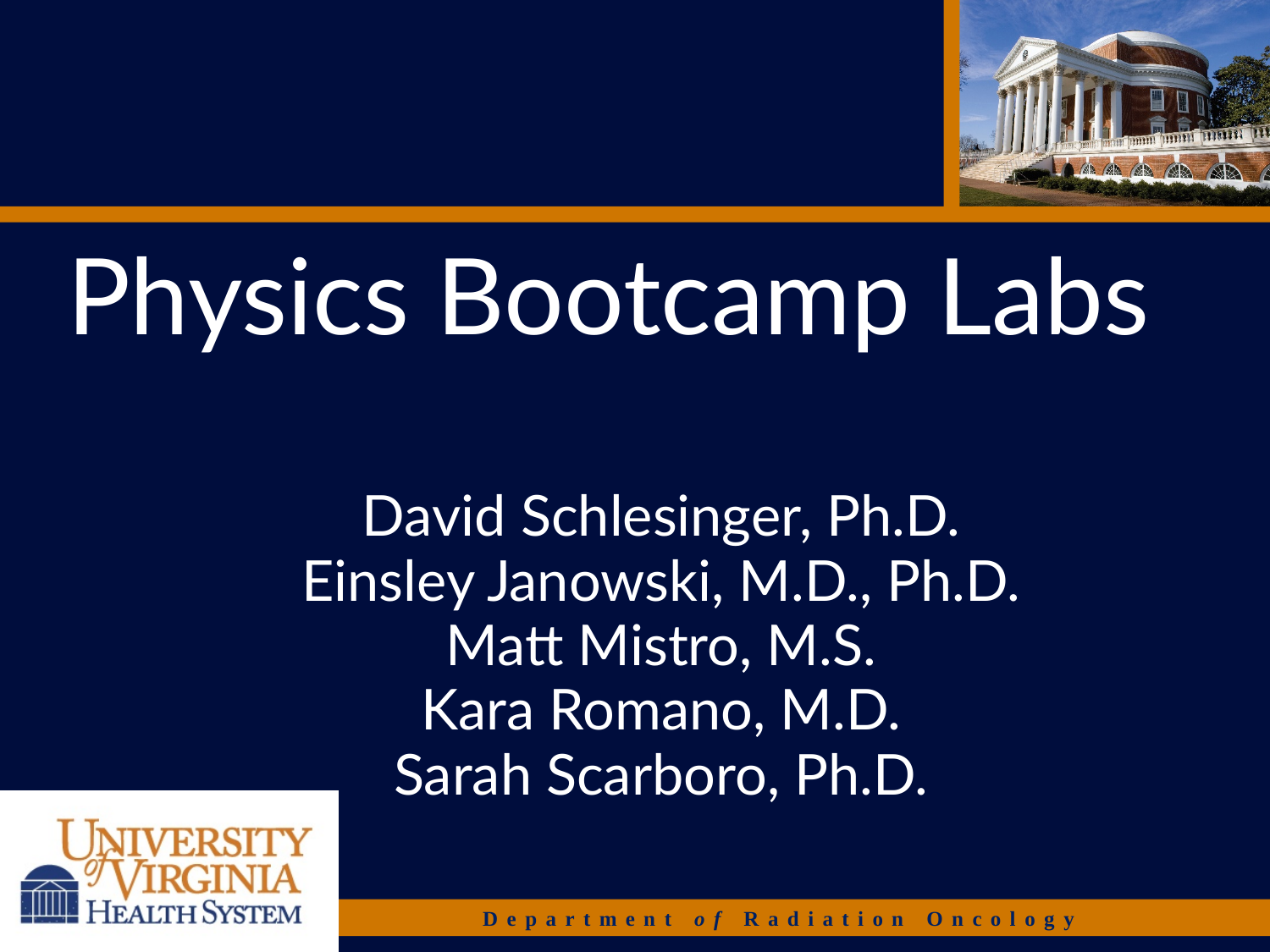

# Physics Bootcamp Labs
David Schlesinger, Ph.D.
Einsley Janowski, M.D., Ph.D.
Matt Mistro, M.S.
Kara Romano, M.D.
Sarah Scarboro, Ph.D.